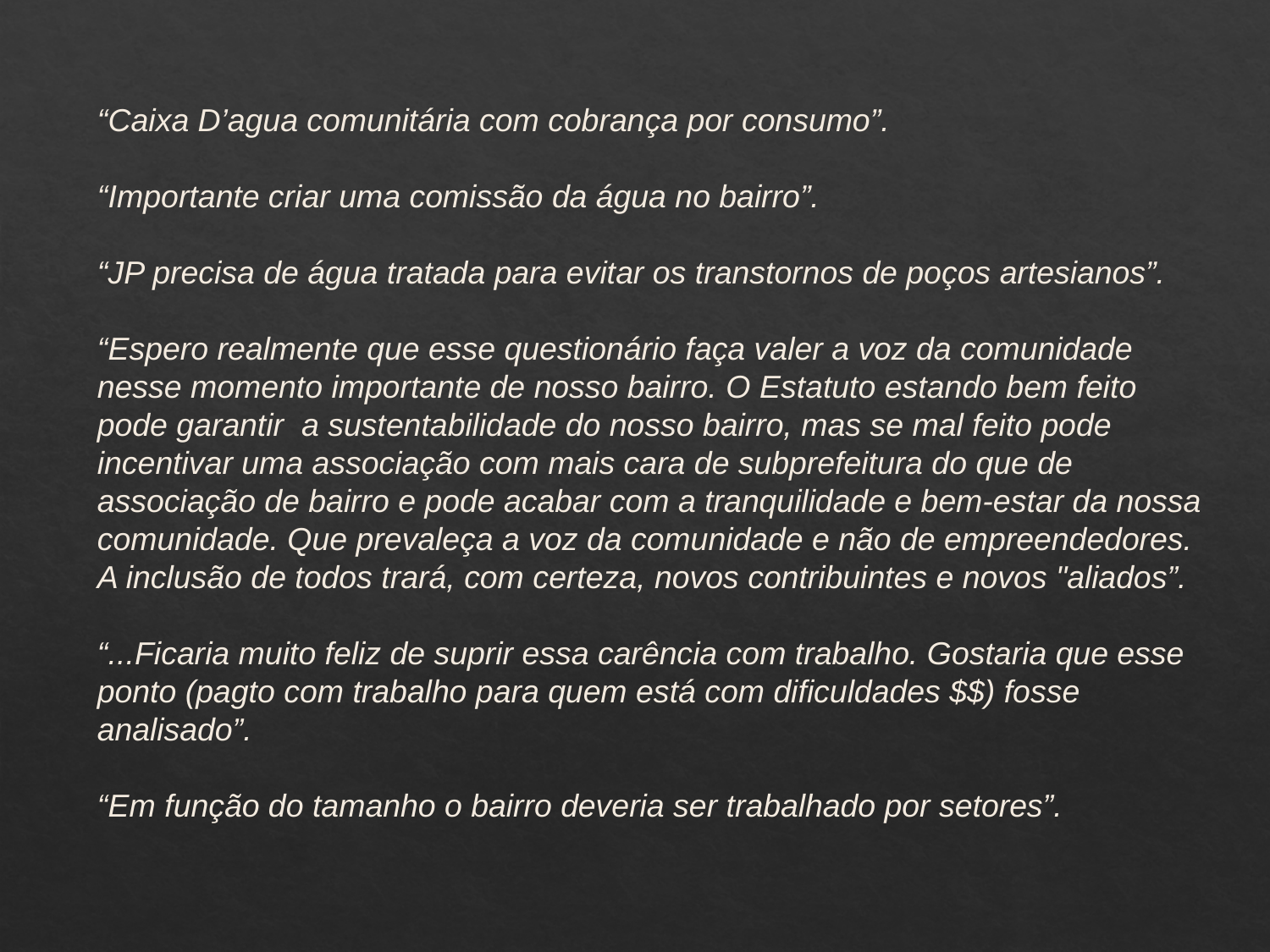

“Caixa D’agua comunitária com cobrança por consumo”.

“Importante criar uma comissão da água no bairro”.

“JP precisa de água tratada para evitar os transtornos de poços artesianos”.

“Espero realmente que esse questionário faça valer a voz da comunidade nesse momento importante de nosso bairro. O Estatuto estando bem feito pode garantir  a sustentabilidade do nosso bairro, mas se mal feito pode incentivar uma associação com mais cara de subprefeitura do que de associação de bairro e pode acabar com a tranquilidade e bem-estar da nossa comunidade. Que prevaleça a voz da comunidade e não de empreendedores. A inclusão de todos trará, com certeza, novos contribuintes e novos "aliados”.

“...Ficaria muito feliz de suprir essa carência com trabalho. Gostaria que esse ponto (pagto com trabalho para quem está com dificuldades $$) fosse analisado”.

“Em função do tamanho o bairro deveria ser trabalhado por setores”.